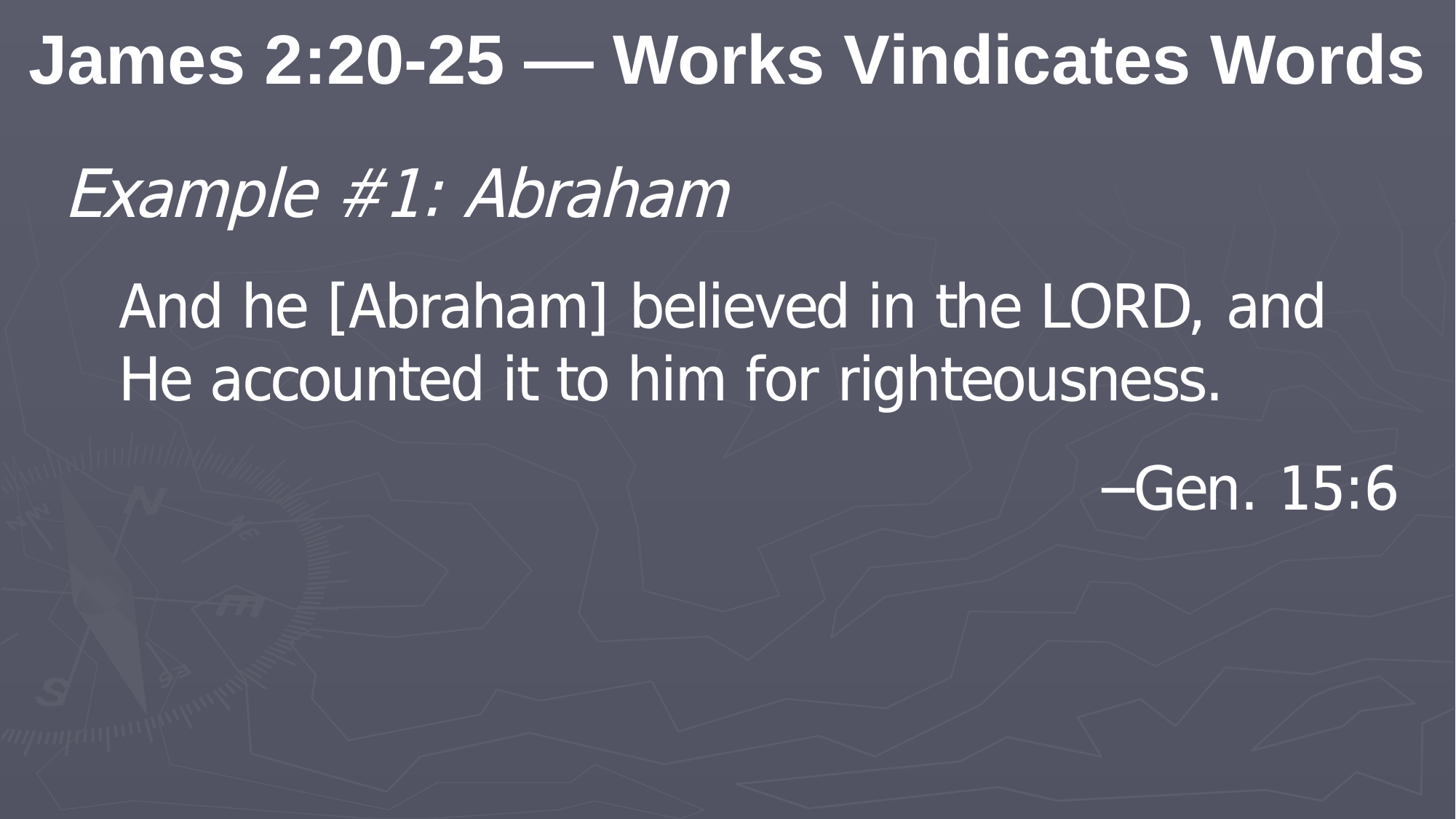

James 2:20-25 — Works Vindicates Words
Example #1: Abraham
And he [Abraham] believed in the LORD, and He accounted it to him for righteousness.
–Gen. 15:6